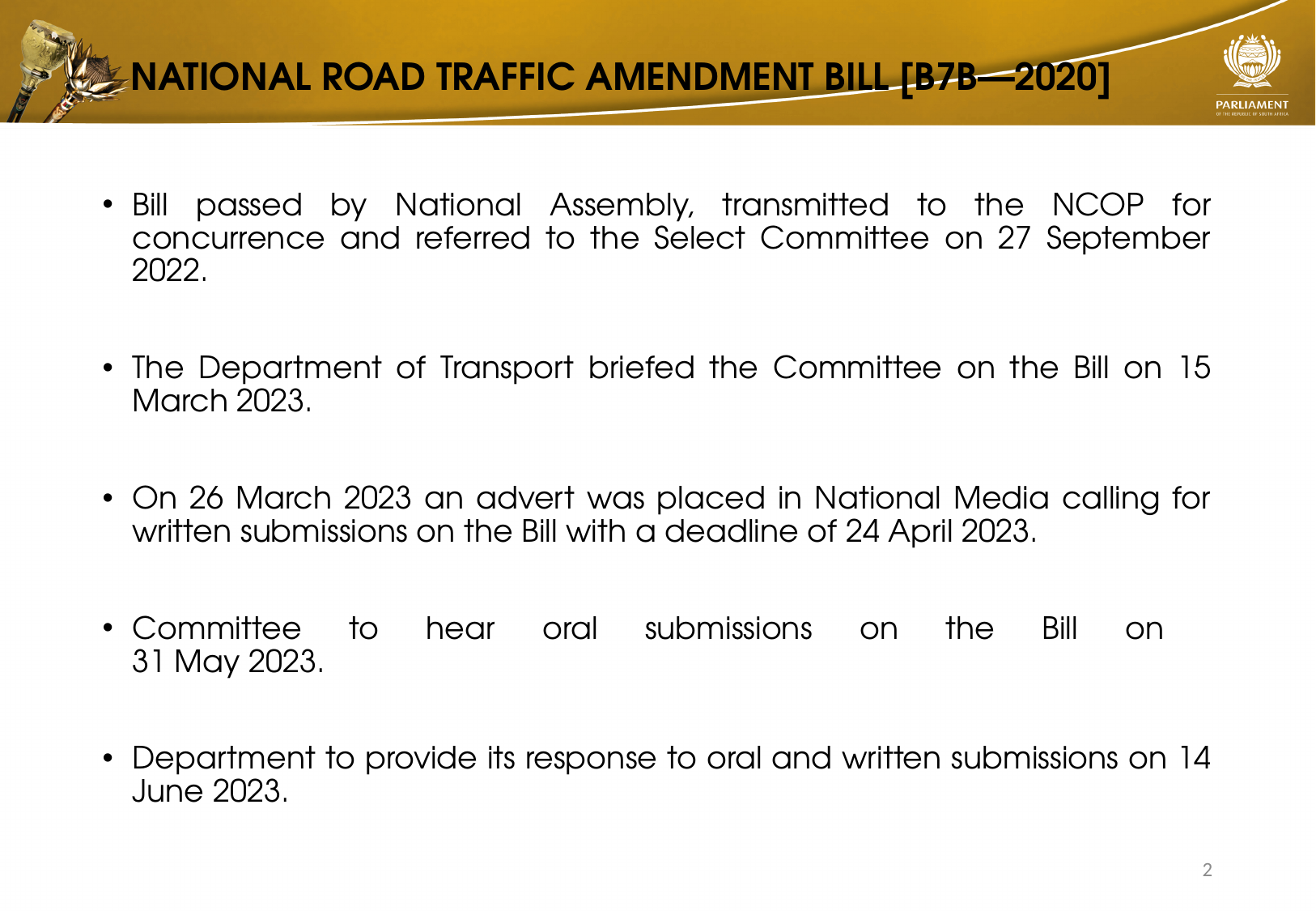

# National Road Traffic Amendment Bill [B7B—2020]
Bill passed by National Assembly, transmitted to the NCOP for concurrence and referred to the Select Committee on 27 September 2022.

The Department of Transport briefed the Committee on the Bill on 15 March 2023.

On 26 March 2023 an advert was placed in National Media calling for written submissions on the Bill with a deadline of 24 April 2023.

Committee to hear oral submissions on the Bill on
31 May 2023.

Department to provide its response to oral and written submissions on 14 June 2023.
2